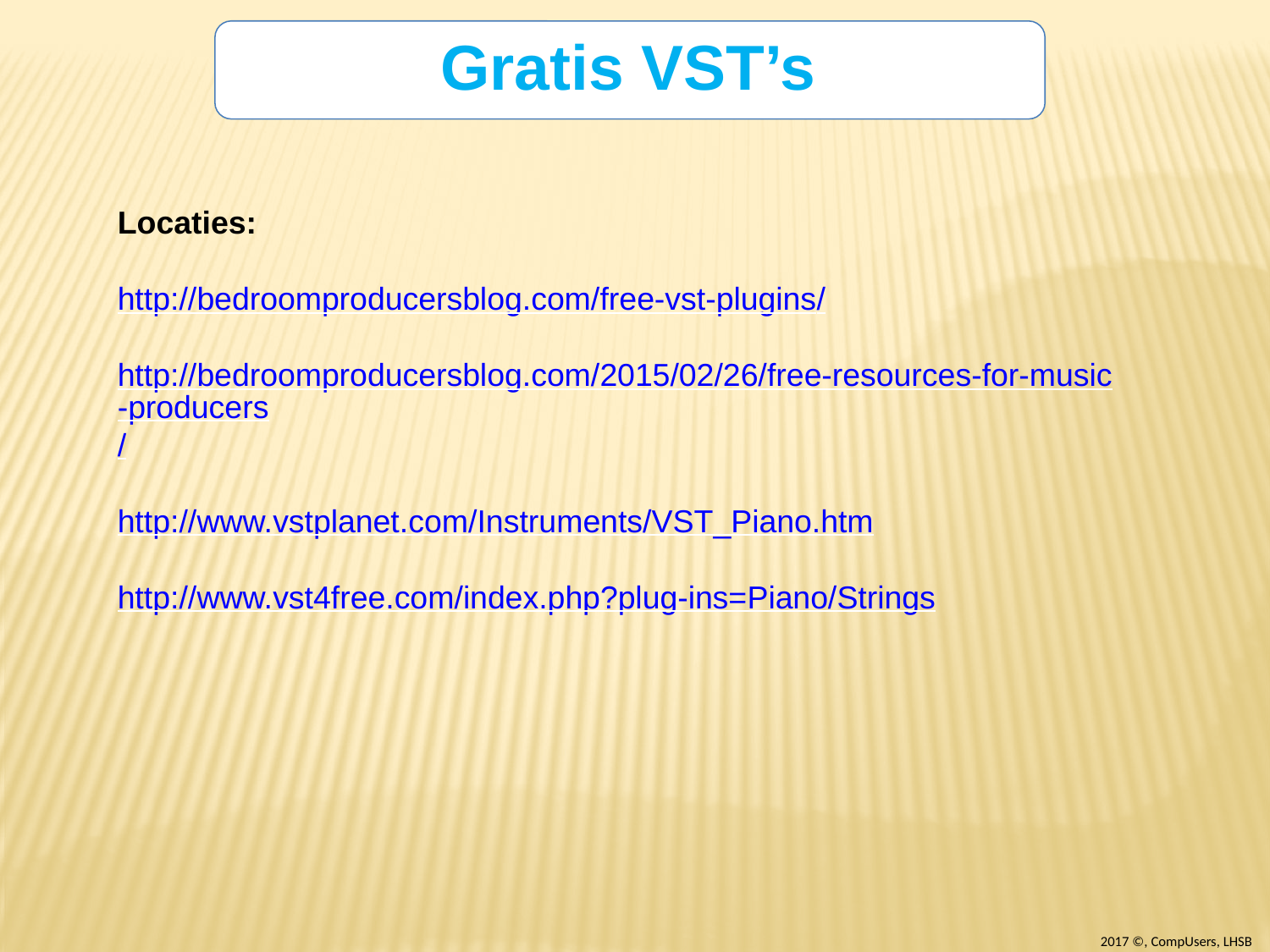

Gratis VST’s
Locaties:

http://bedroomproducersblog.com/free-vst-plugins/

http://bedroomproducersblog.com/2015/02/26/free-resources-for-music-producers/

http://www.vstplanet.com/Instruments/VST_Piano.htm

http://www.vst4free.com/index.php?plug-ins=Piano/Strings